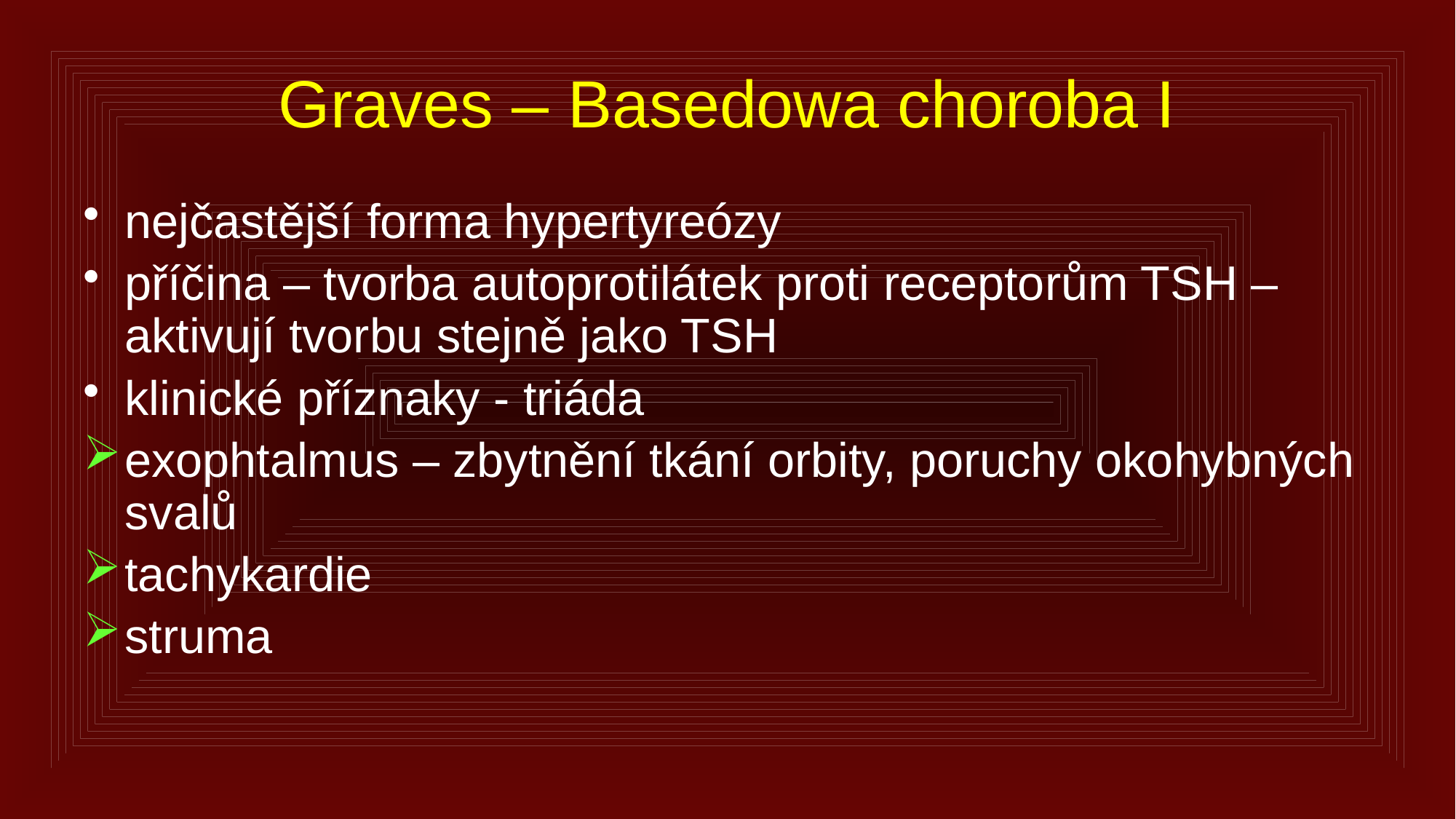

# Graves – Basedowa choroba I
nejčastější forma hypertyreózy
příčina – tvorba autoprotilátek proti receptorům TSH – aktivují tvorbu stejně jako TSH
klinické příznaky - triáda
exophtalmus – zbytnění tkání orbity, poruchy okohybných svalů
tachykardie
struma